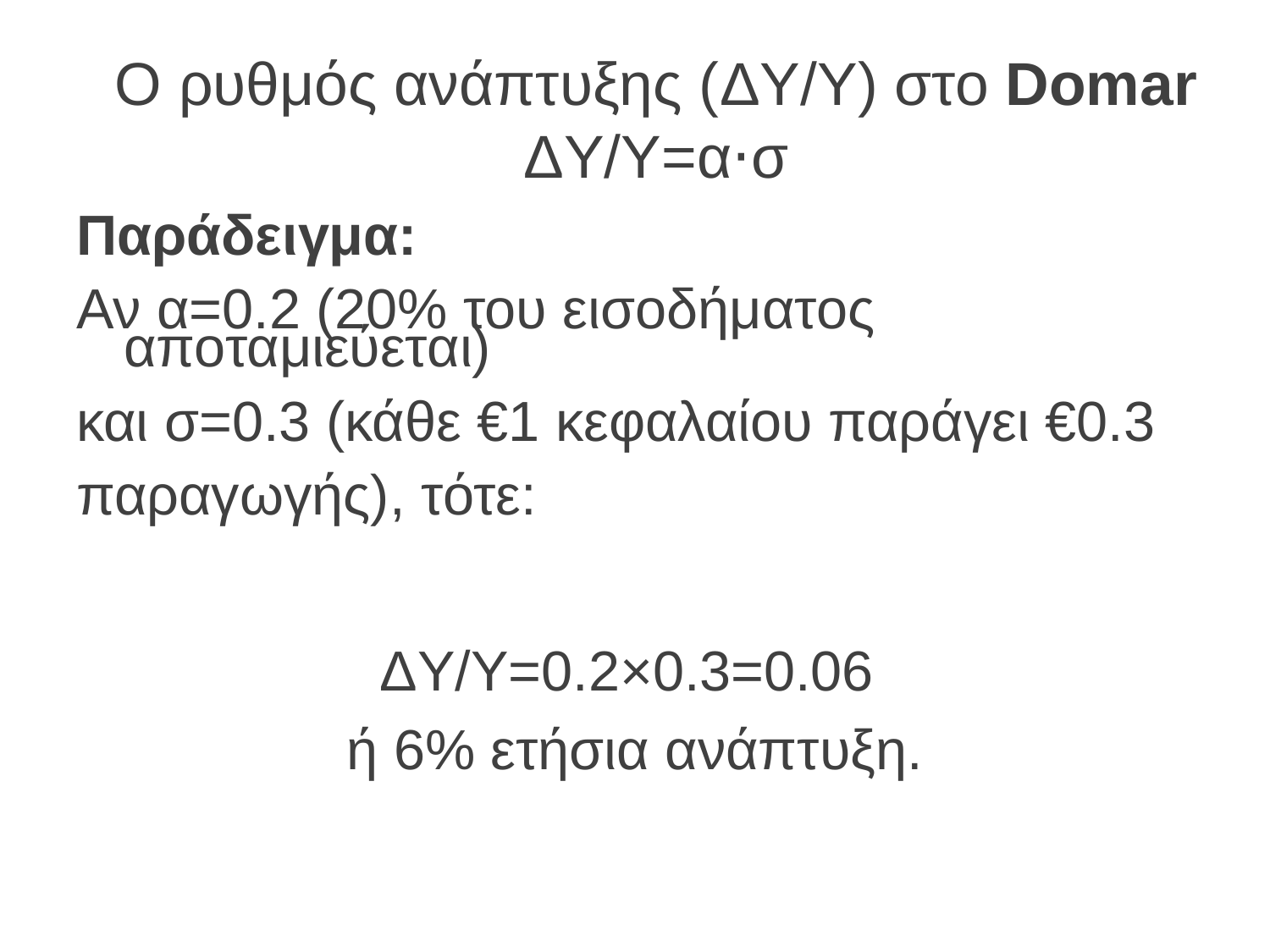

# Ο ρυθμός ανάπτυξης (ΔY/Υ​) στο Domar ΔY/Y=α⋅σ
Παράδειγμα:
Αν α=0.2 (20% του εισοδήματος αποταμιεύεται)
και σ=0.3 (κάθε €1 κεφαλαίου παράγει €0.3
παραγωγής), τότε:

ΔY/Y=0.2×0.3=0.06
ή 6% ετήσια ανάπτυξη.